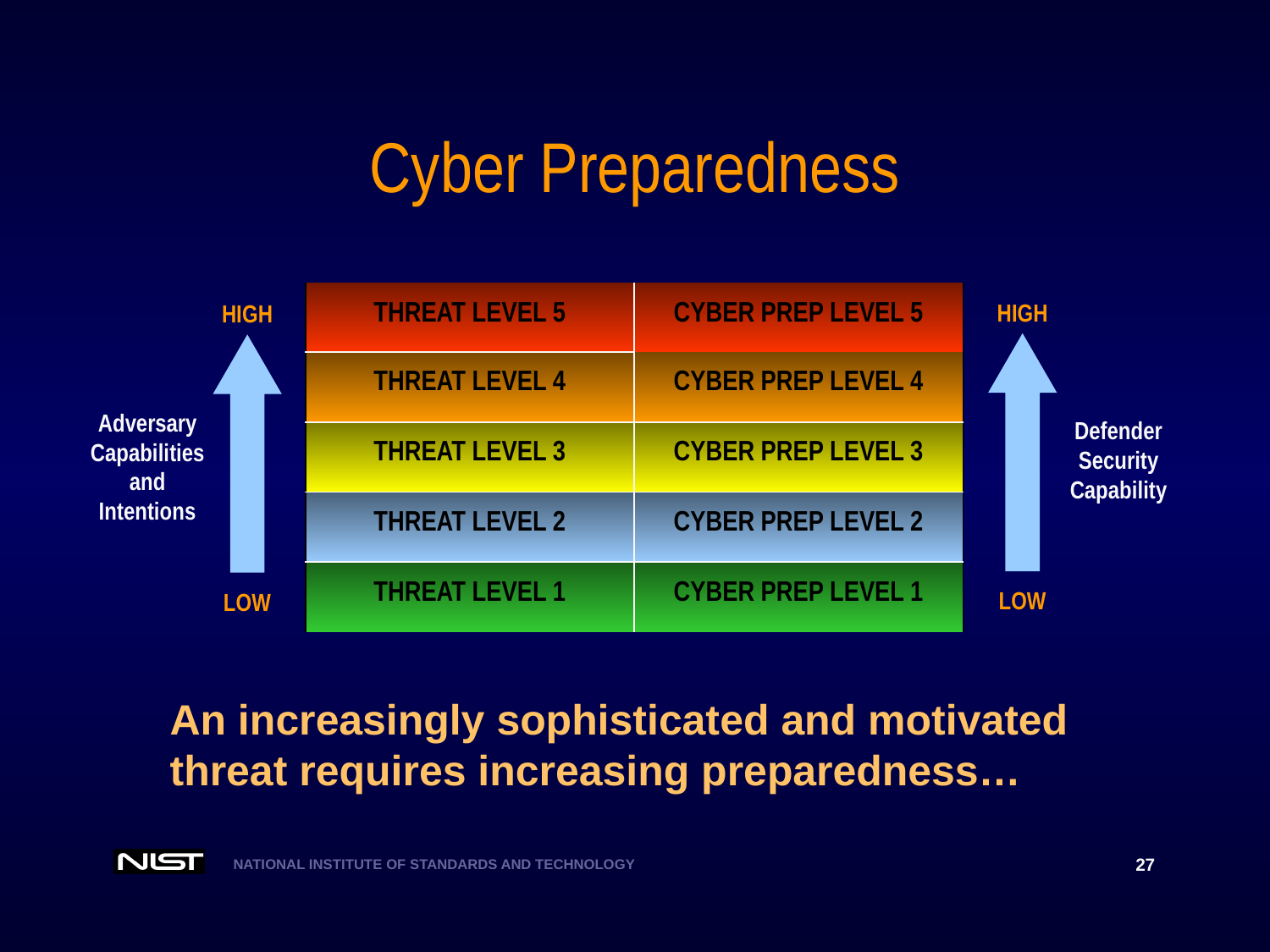

# Cyber Preparedness
| THREAT LEVEL 5 | CYBER PREP LEVEL 5 |
| --- | --- |
| THREAT LEVEL 4 | CYBER PREP LEVEL 4 |
| THREAT LEVEL 3 | CYBER PREP LEVEL 3 |
| THREAT LEVEL 2 | CYBER PREP LEVEL 2 |
| THREAT LEVEL 1 | CYBER PREP LEVEL 1 |
HIGH

LOW
HIGH

LOW
Adversary Capabilities
and
Intentions
Defender Security
Capability
An increasingly sophisticated and motivated threat requires increasing preparedness…